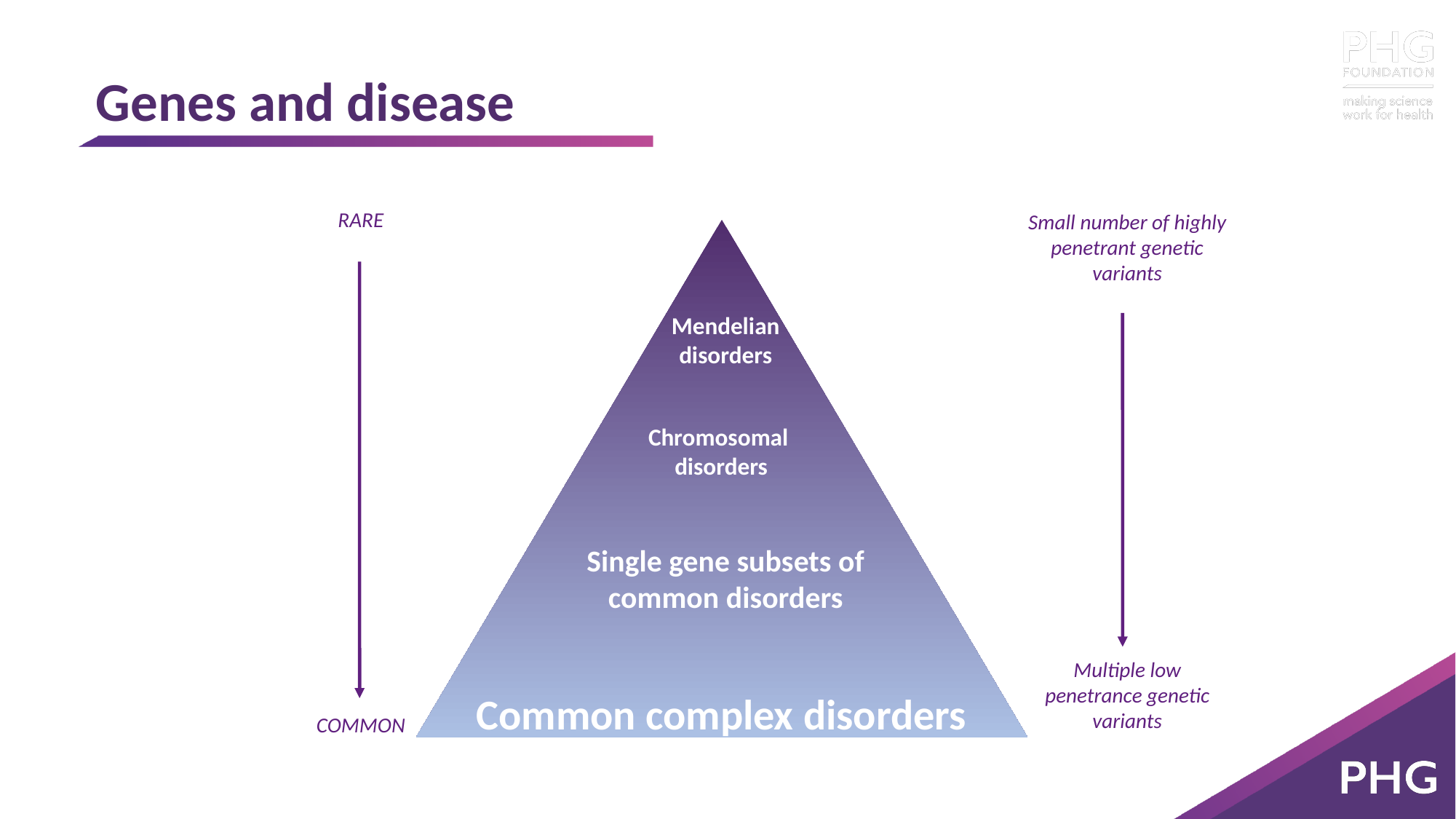

# Genes and disease

RARE

COMMON

Small number of highly penetrant genetic variants

Multiple low penetrance genetic variants

Mendelian
disorders
Chromosomal  disorders
Single gene subsets of common disorders
Common complex disorders